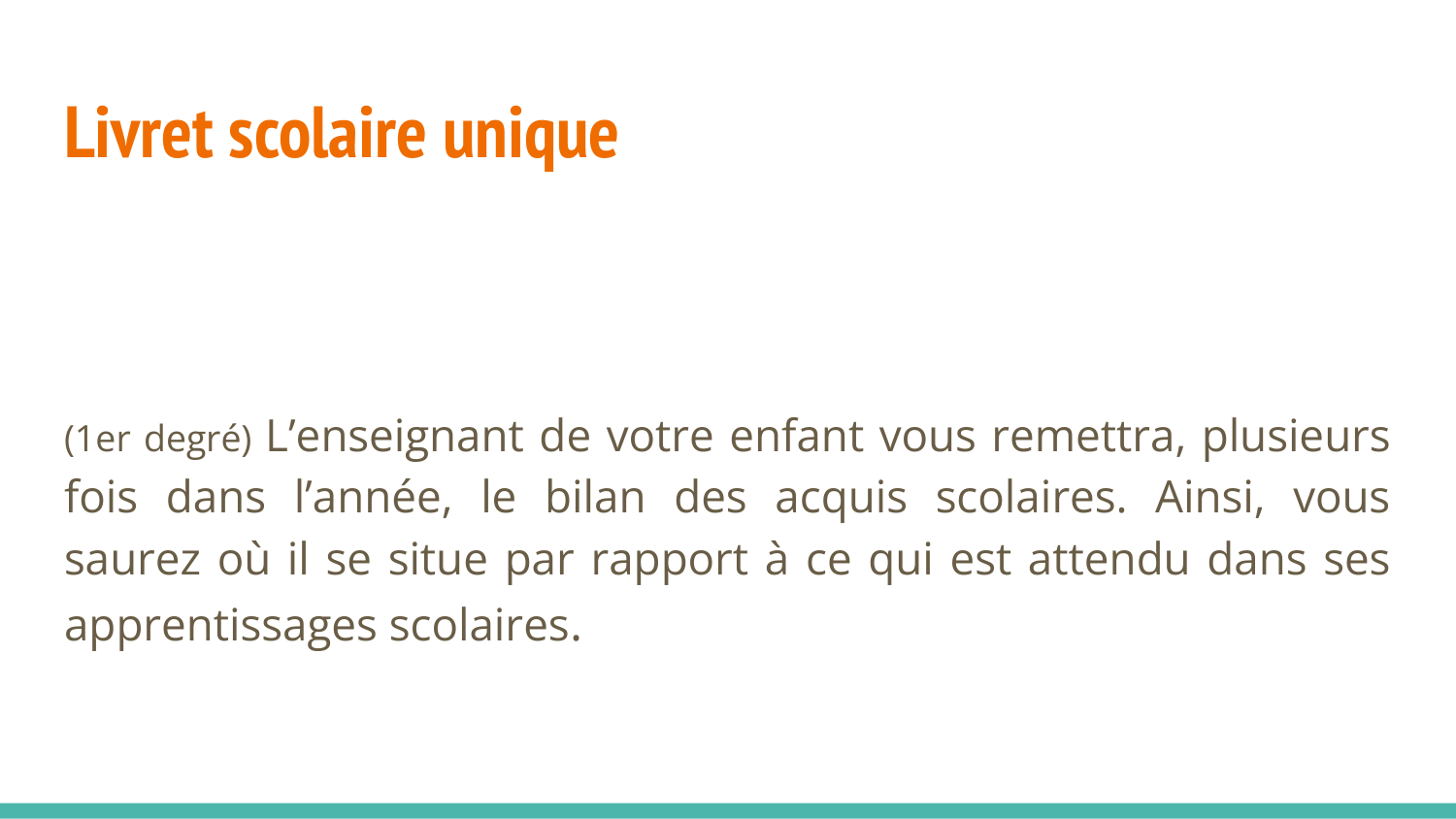

# Livret scolaire unique
(1er degré) L’enseignant de votre enfant vous remettra, plusieurs fois dans l’année, le bilan des acquis scolaires. Ainsi, vous saurez où il se situe par rapport à ce qui est attendu dans ses apprentissages scolaires.